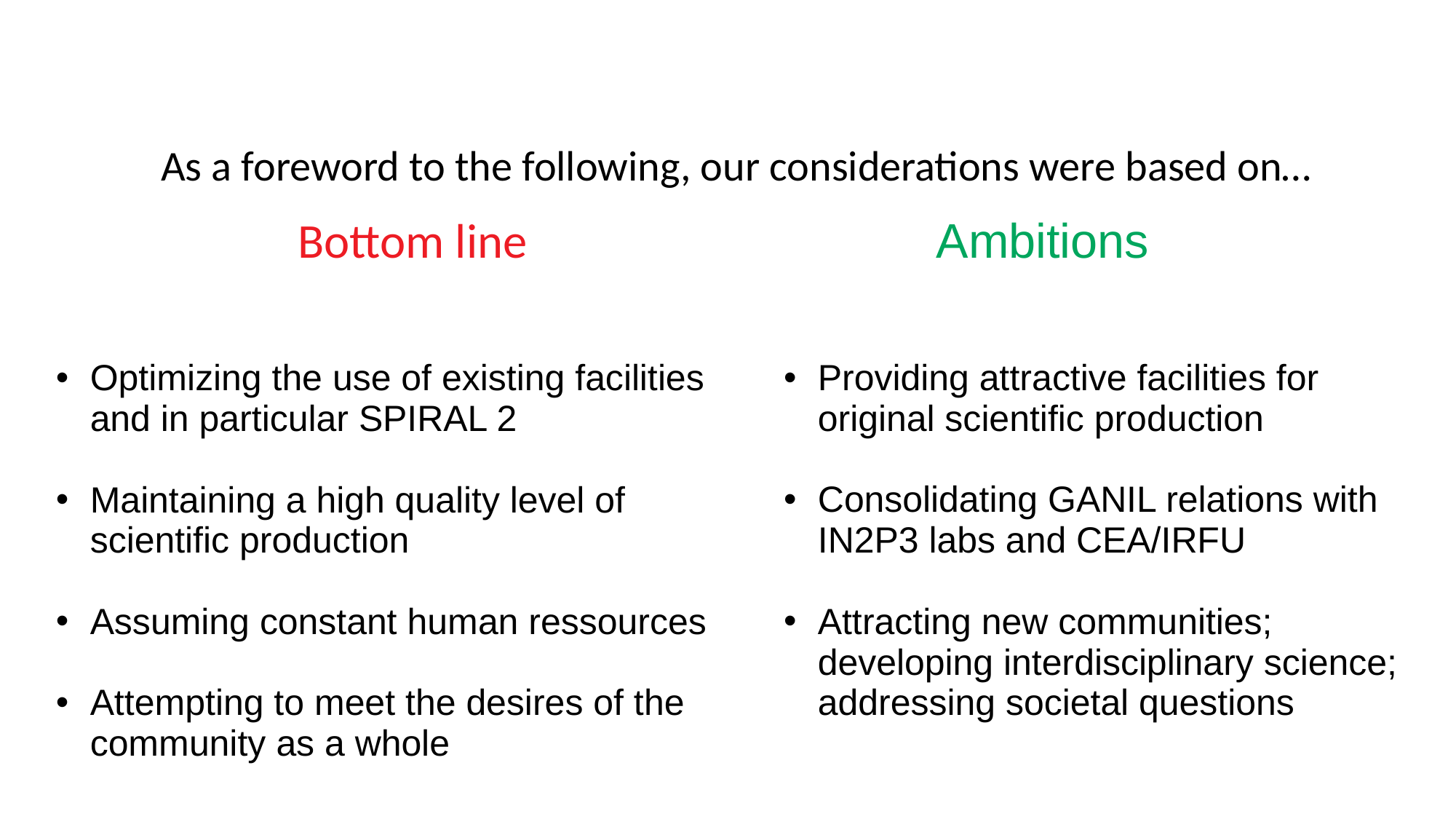

As a foreword to the following, our considerations were based on…
Bottom line

Ambitions

Optimizing the use of existing facilities and in particular SPIRAL 2

Maintaining a high quality level of scientific production

Assuming constant human ressources

Attempting to meet the desires of the community as a whole

Providing attractive facilities for original scientific production

Consolidating GANIL relations with IN2P3 labs and CEA/IRFU

Attracting new communities; developing interdisciplinary science; addressing societal questions